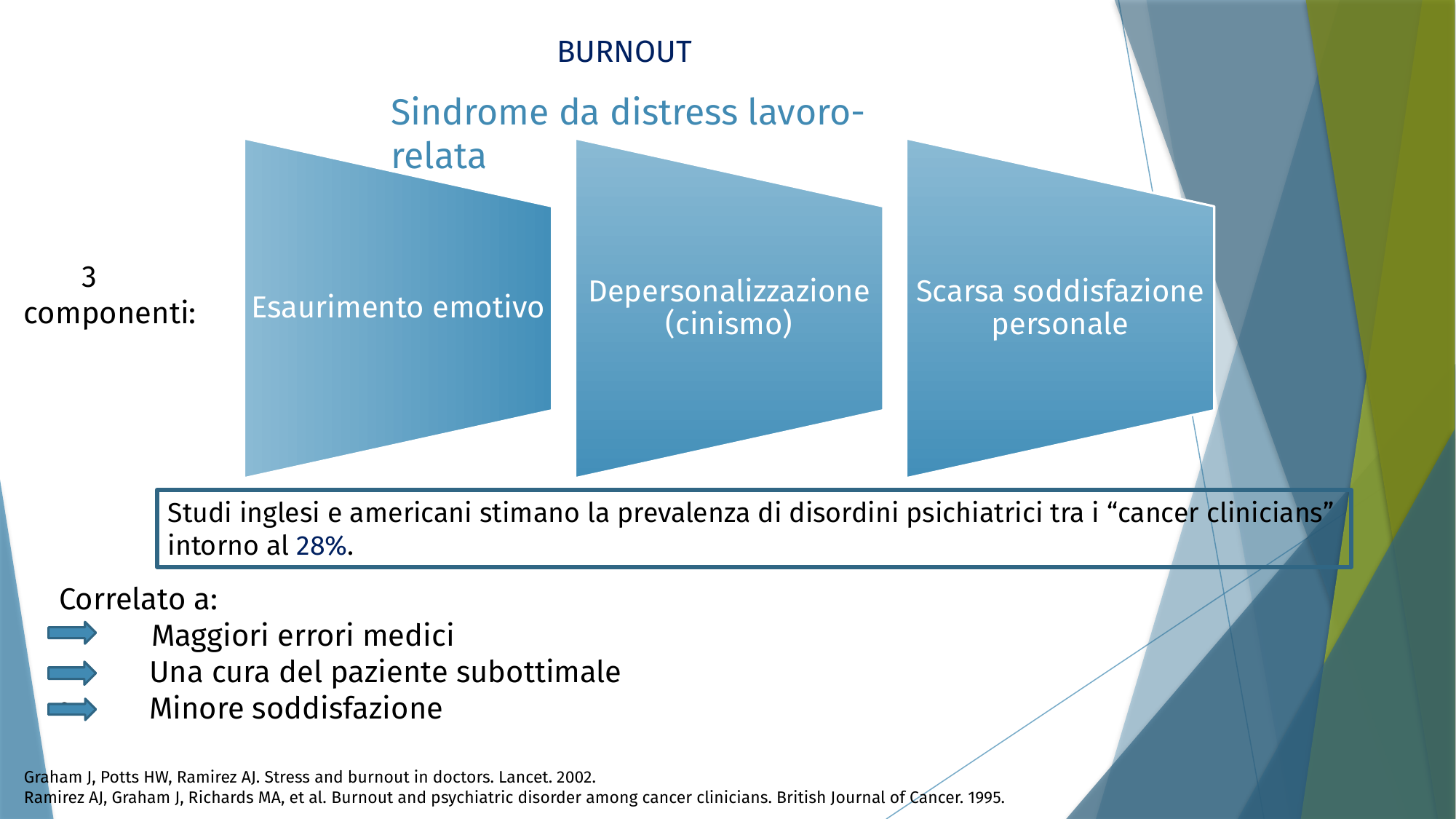

# BURNOUT
Sindrome da distress lavoro-relata
Esaurimento emotivo
Depersonalizzazione (cinismo)
Scarsa soddisfazione personale
        3 componenti:
Studi inglesi e americani stimano la prevalenza di disordini psichiatrici tra i “cancer clinicians” intorno al 28%.

Correlato a:
        Maggiori errori medici
       Una cura del paziente subottimale
       Minore soddisfazione

Graham J, Potts HW, Ramirez AJ. Stress and burnout in doctors. Lancet. 2002.
Ramirez AJ, Graham J, Richards MA, et al. Burnout and psychiatric disorder among cancer clinicians. British Journal of Cancer. 1995.